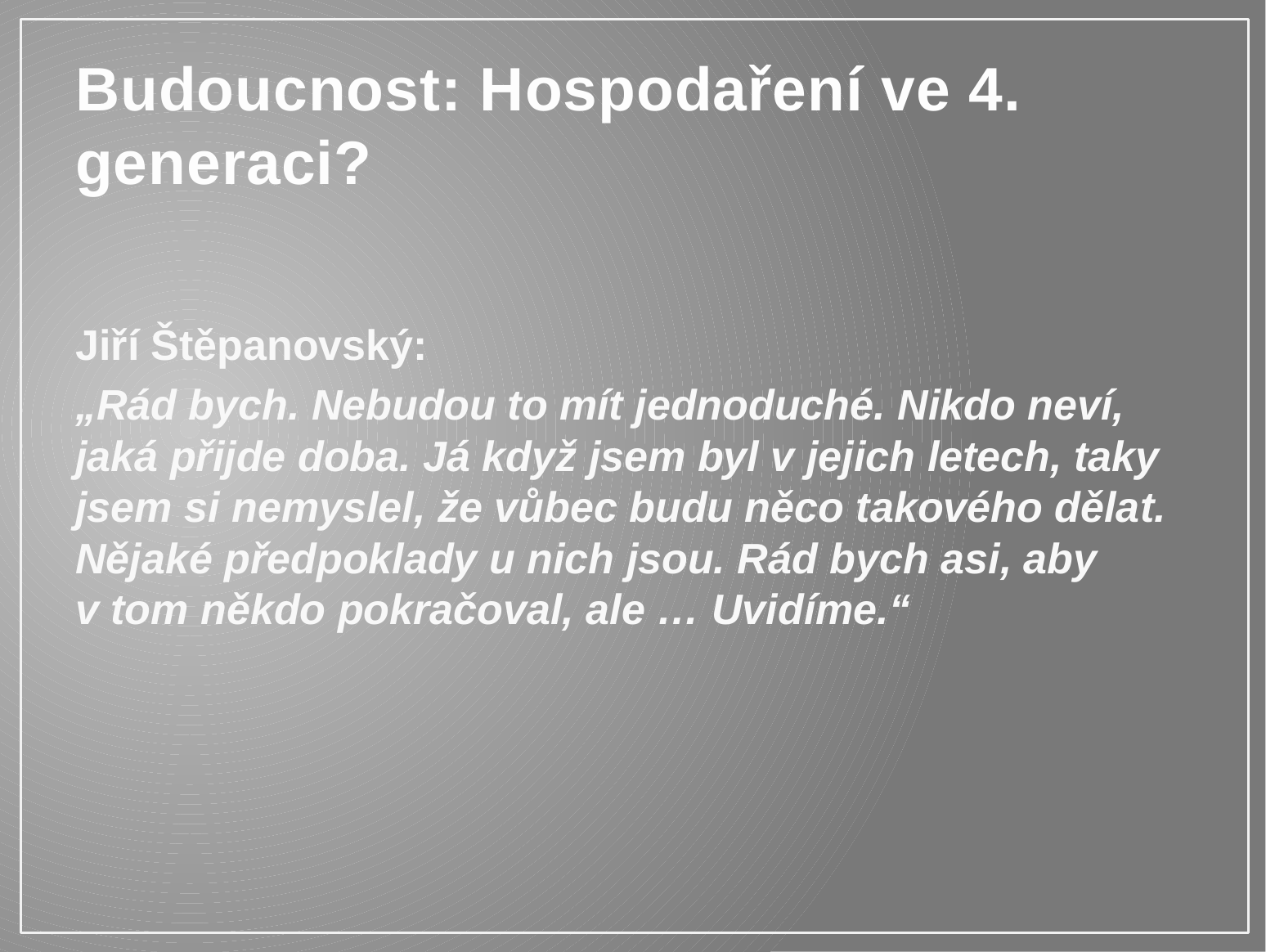

# Budoucnost: Hospodaření ve 4. generaci?
Jiří Štěpanovský:
„Rád bych. Nebudou to mít jednoduché. Nikdo neví, jaká přijde doba. Já když jsem byl v jejich letech, taky jsem si nemyslel, že vůbec budu něco takového dělat. Nějaké předpoklady u nich jsou. Rád bych asi, aby v tom někdo pokračoval, ale … Uvidíme.“